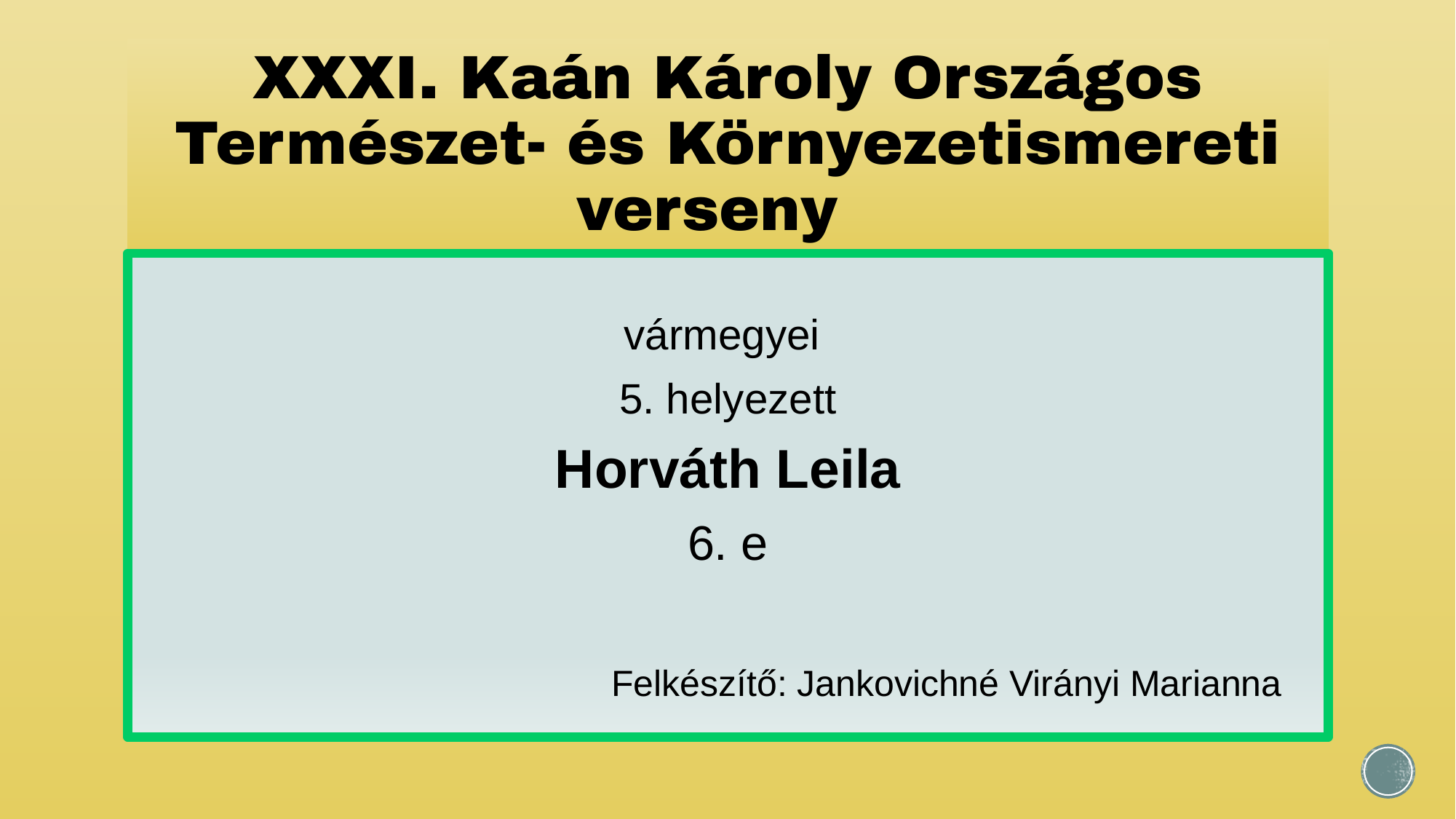

# XXXI. Kaán Károly Országos Természet- és Környezetismereti verseny

vármegyei
5. helyezett
Horváth Leila
6. e

Felkészítő: Jankovichné Virányi Marianna